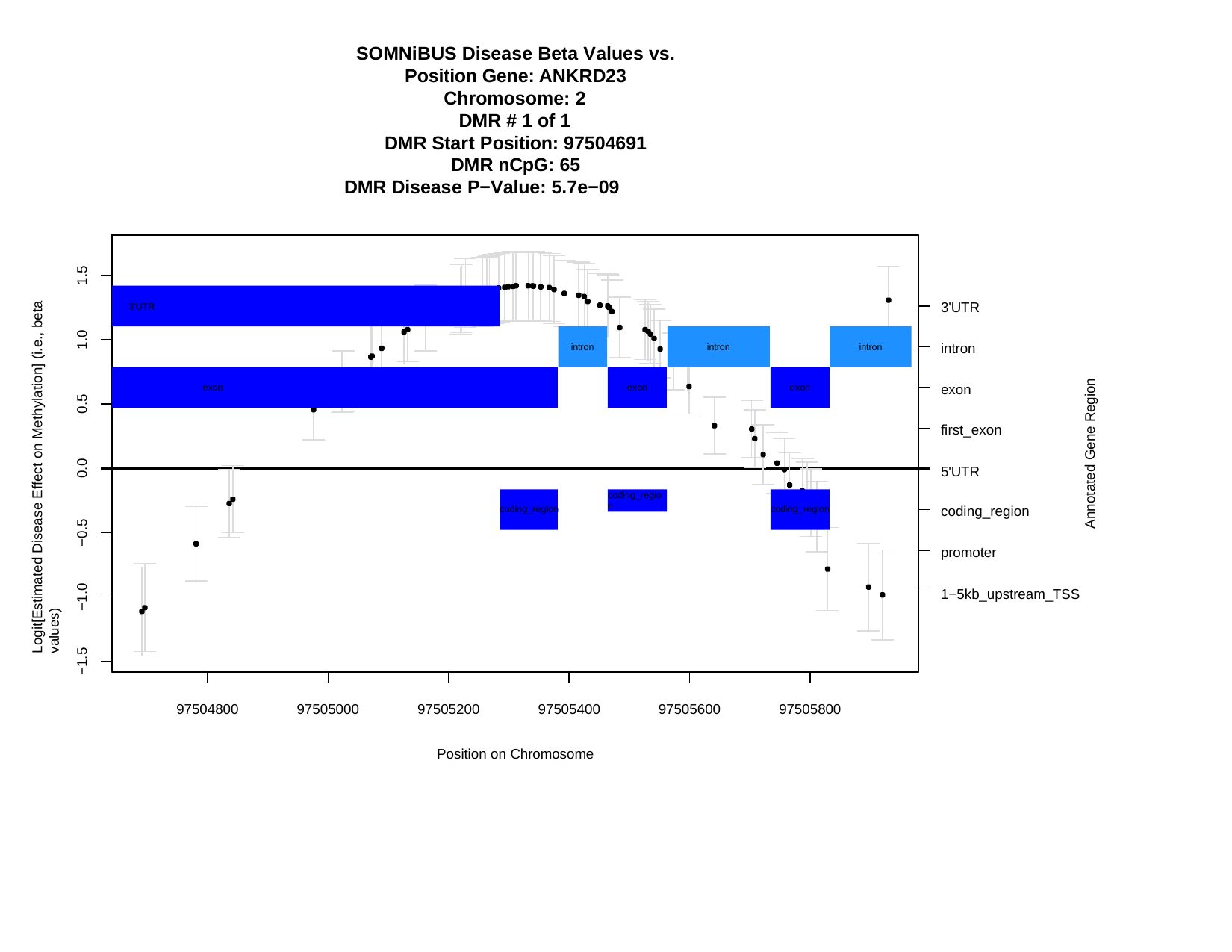

SOMNiBUS Disease Beta Values vs. Position Gene: ANKRD23
Chromosome: 2
DMR # 1 of 1
DMR Start Position: 97504691 DMR nCpG: 65
DMR Disease P−Value: 5.7e−09

Logit[Estimated Disease Effect on Methylation] (i.e., beta values)

1.5

3'UTR

3'UTR

1.0

intron

intron
intron
intron

exon

Annotated Gene Region

exon

exon
exon
exon

0.5

first_exon

5'UTR

0.0

coding_region

coding_region

coding_region
coding_region

−0.5

promoter

1−5kb_upstream_TSS

−1.0

−1.5

97504800
97505000
97505200
97505400
97505600
97505800
Position on Chromosome